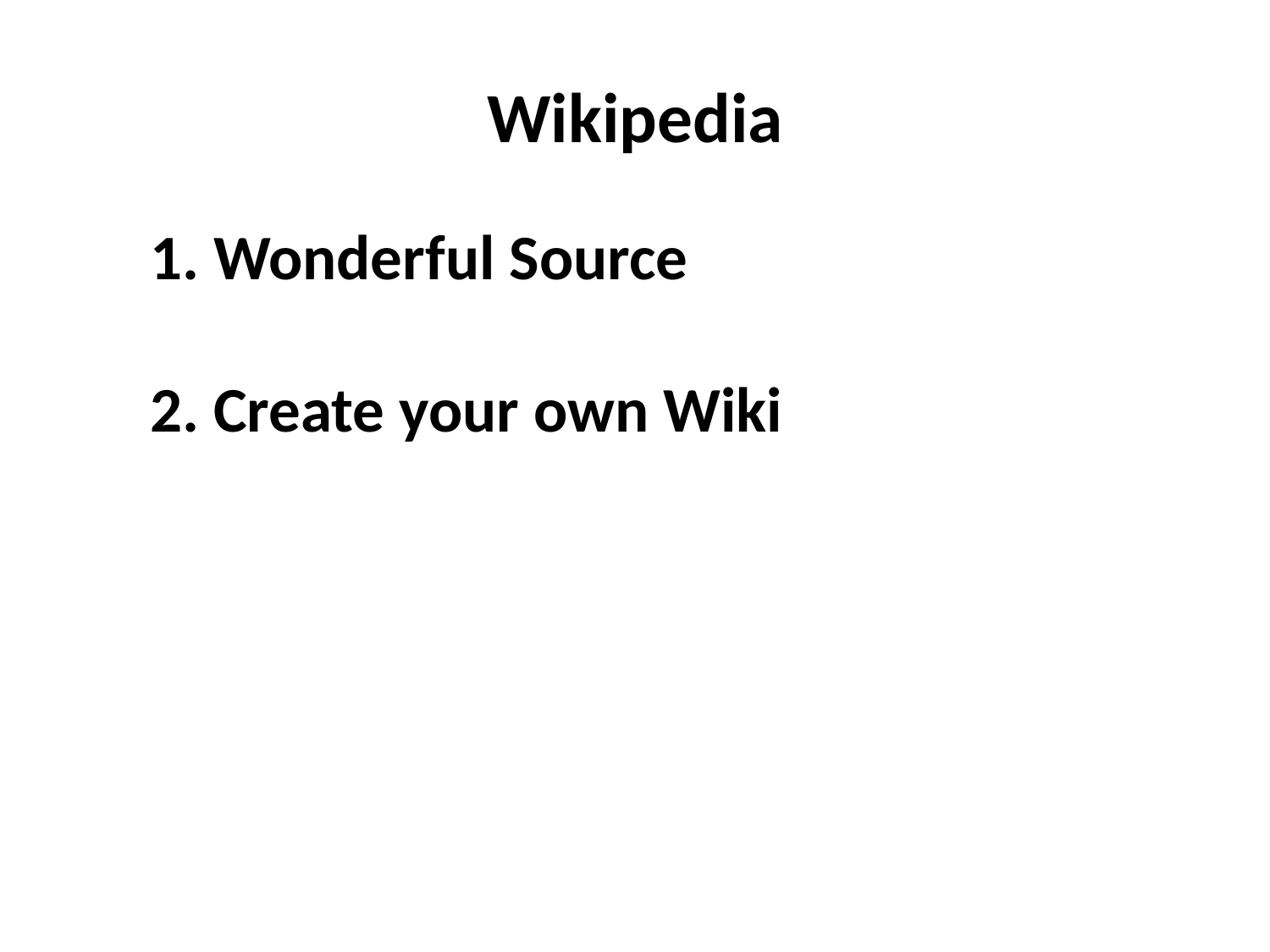

Wikipedia

 Wonderful Source

2. Create your own Wiki